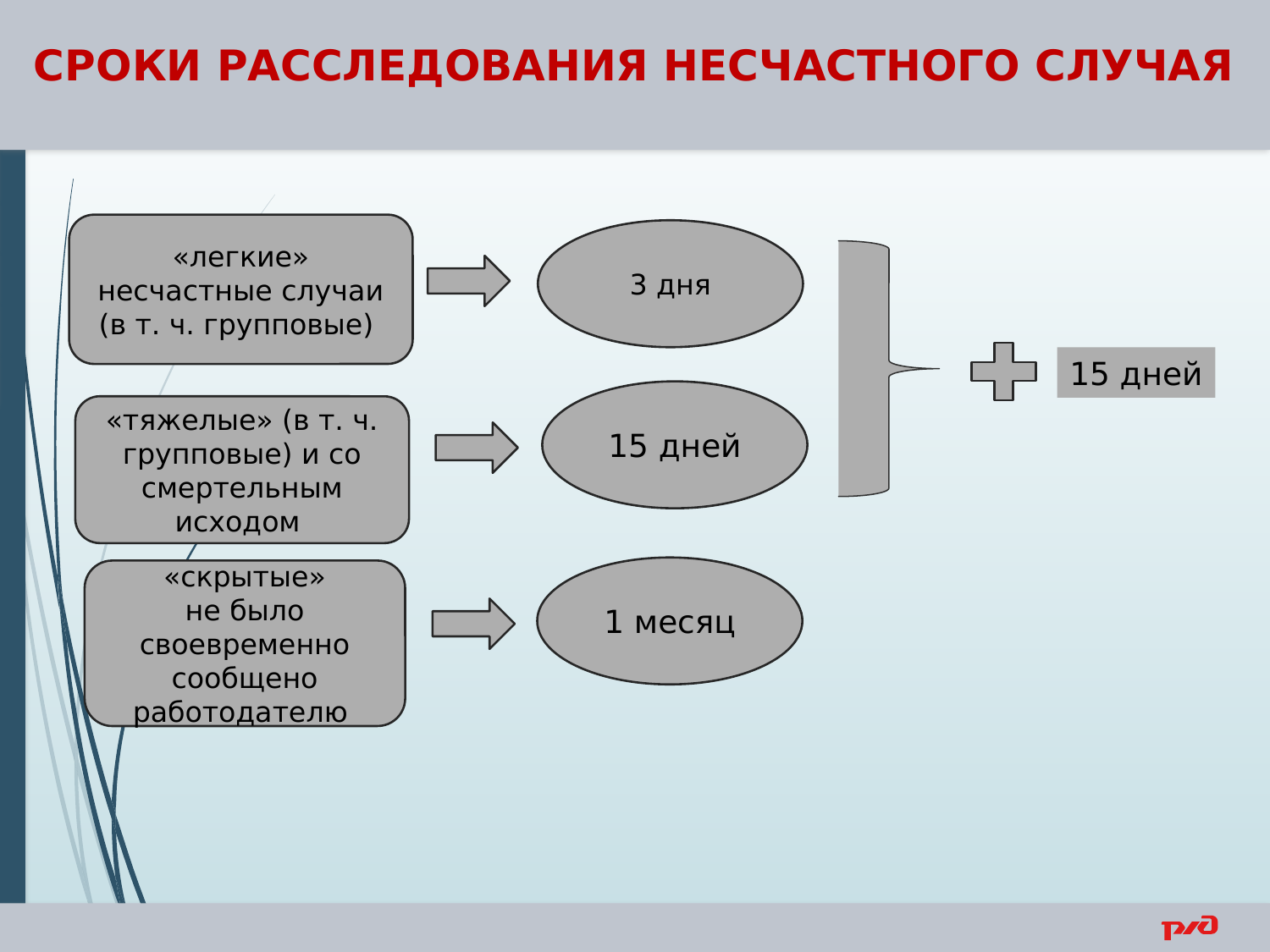

СРОКИ РАССЛЕДОВАНИЯ НЕСЧАСТНОГО СЛУЧАЯ
«легкие» несчастные случаи (в т. ч. групповые)
3 дня

15 дней
15 дней
«тяжелые» (в т. ч. групповые) и со смертельным исходом

1 месяц
«скрытые»
не было своевременно сообщено работодателю